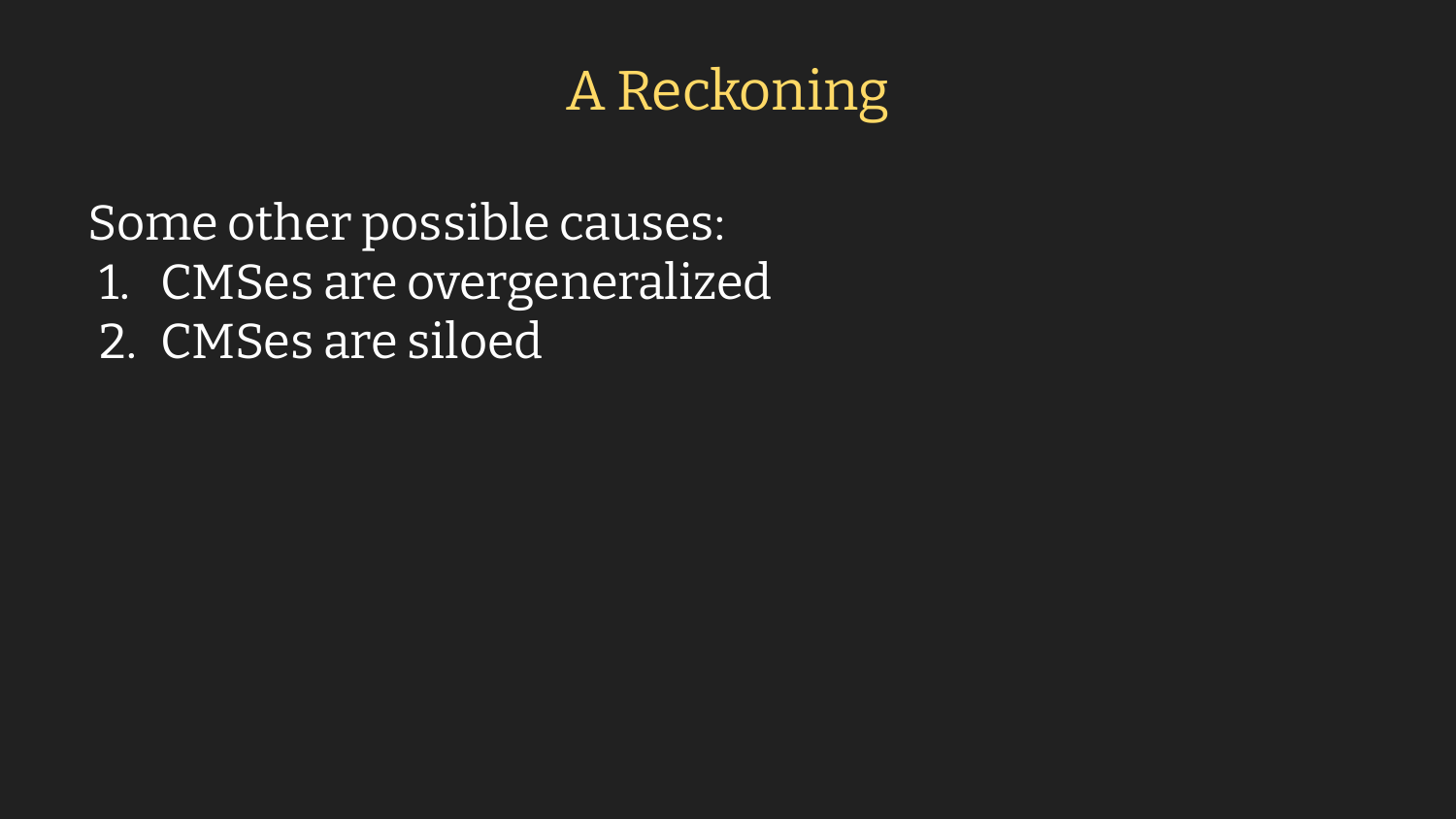

# A Reckoning
Some other possible causes:
CMSes are overgeneralized
CMSes are siloed